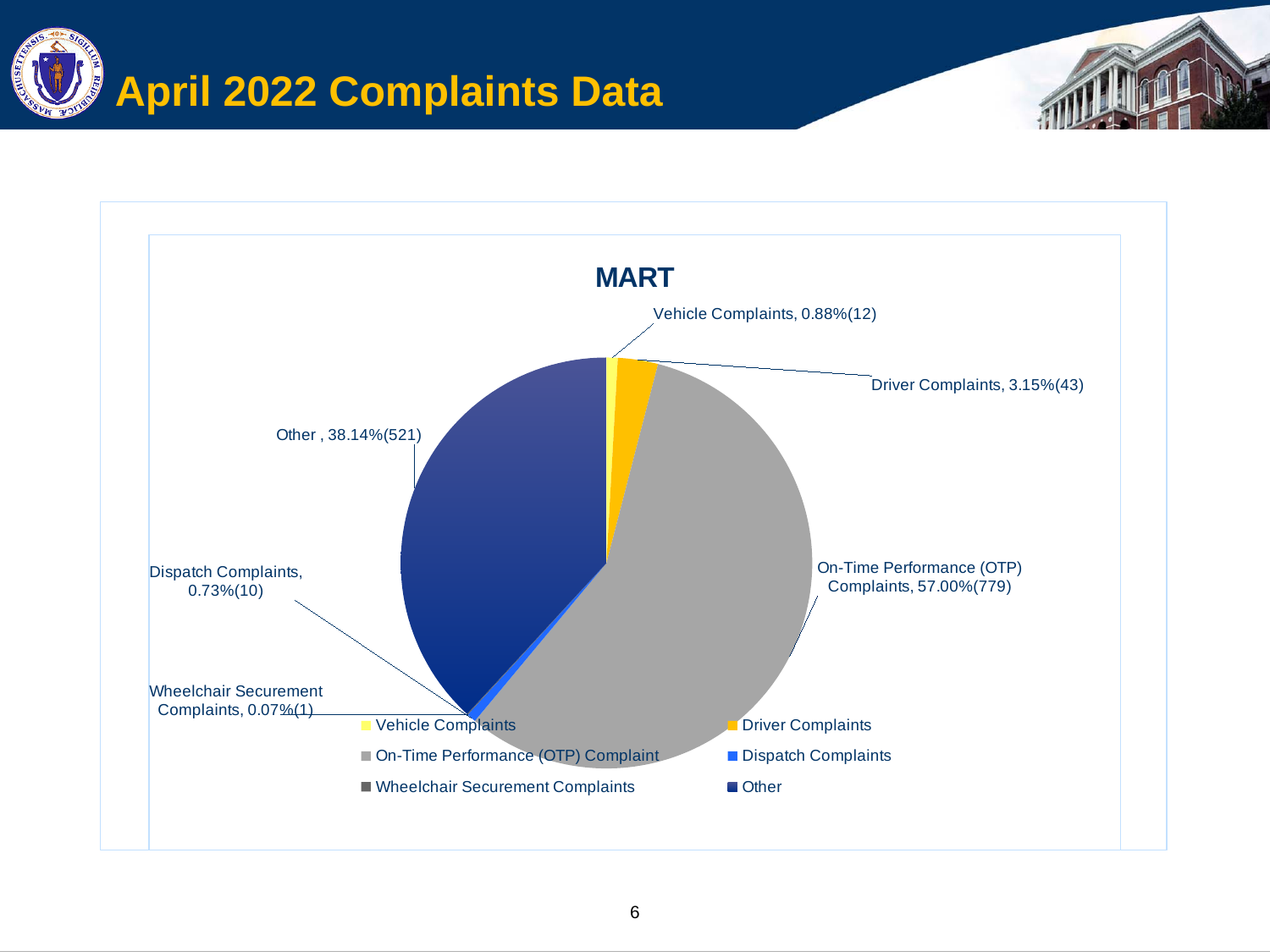

# April 2022 Complaints Data

### Chart

| Category |
|---|

### Chart:

| Category | MART | Column1 |
|---|---|---|
| Vehicle Complaints | 0.0088 | None |
| Driver Complaints | 0.0315 | None |
| On-Time Performance (OTP) Complaint | 0.57 | 779.0 |
| Dispatch Complaints | 0.0073 | None |
| Wheelchair Securement Complaints | 0.0007 | None |
| Other  | 0.3814 | None |
6